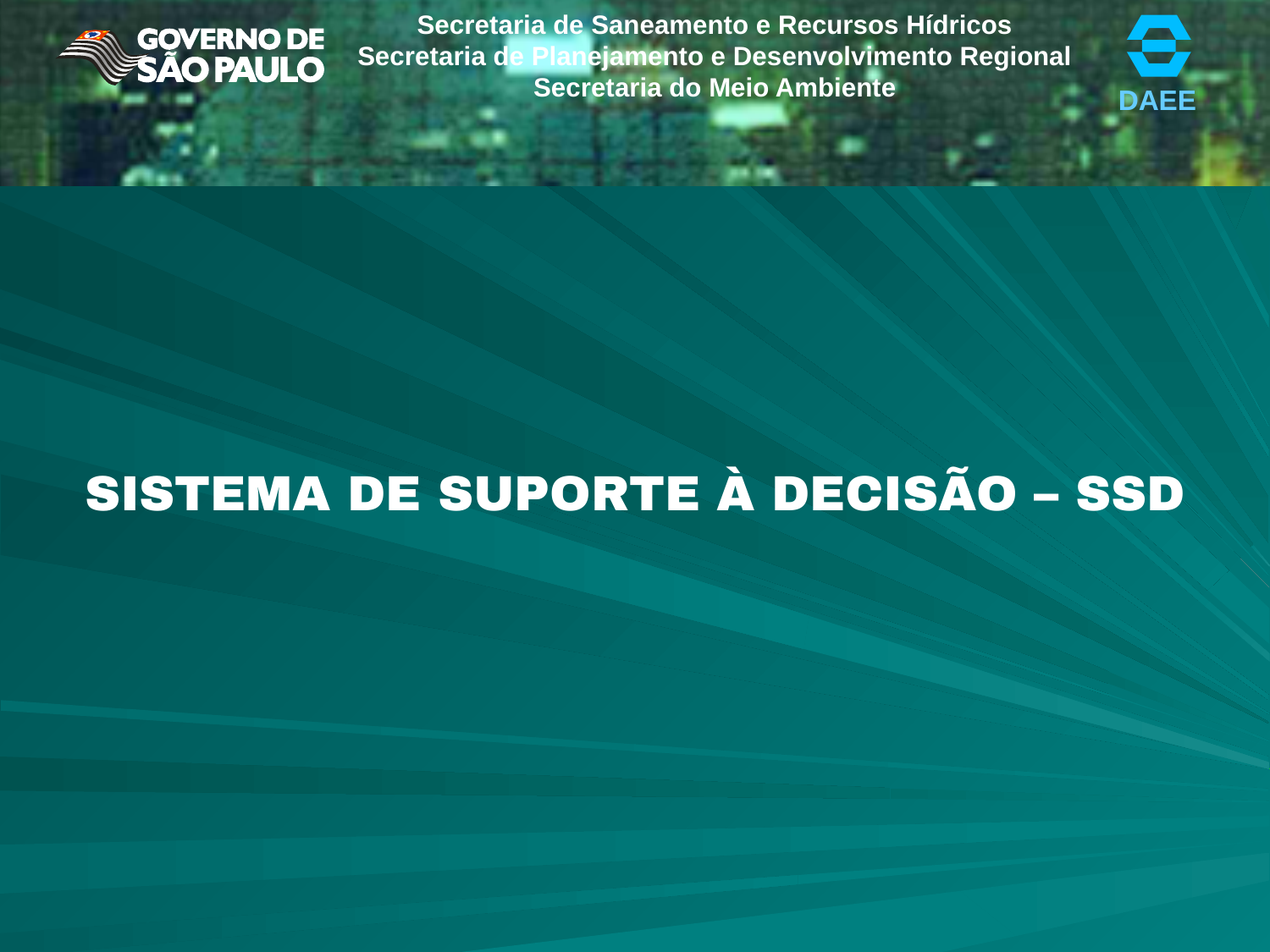

Sistema de Suporte à Decisão – SSD